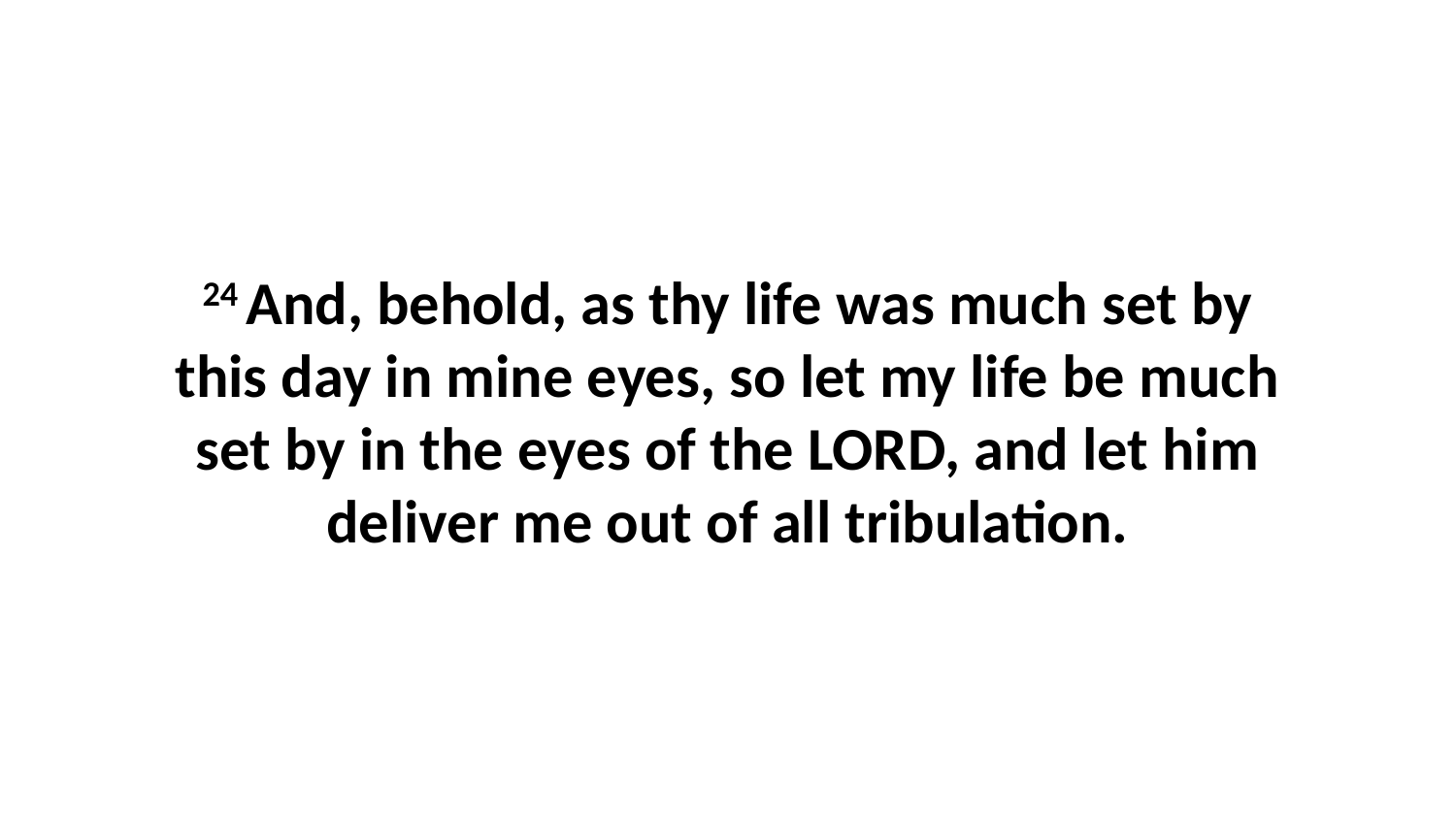

24 And, behold, as thy life was much set by this day in mine eyes, so let my life be much set by in the eyes of the LORD, and let him deliver me out of all tribulation.